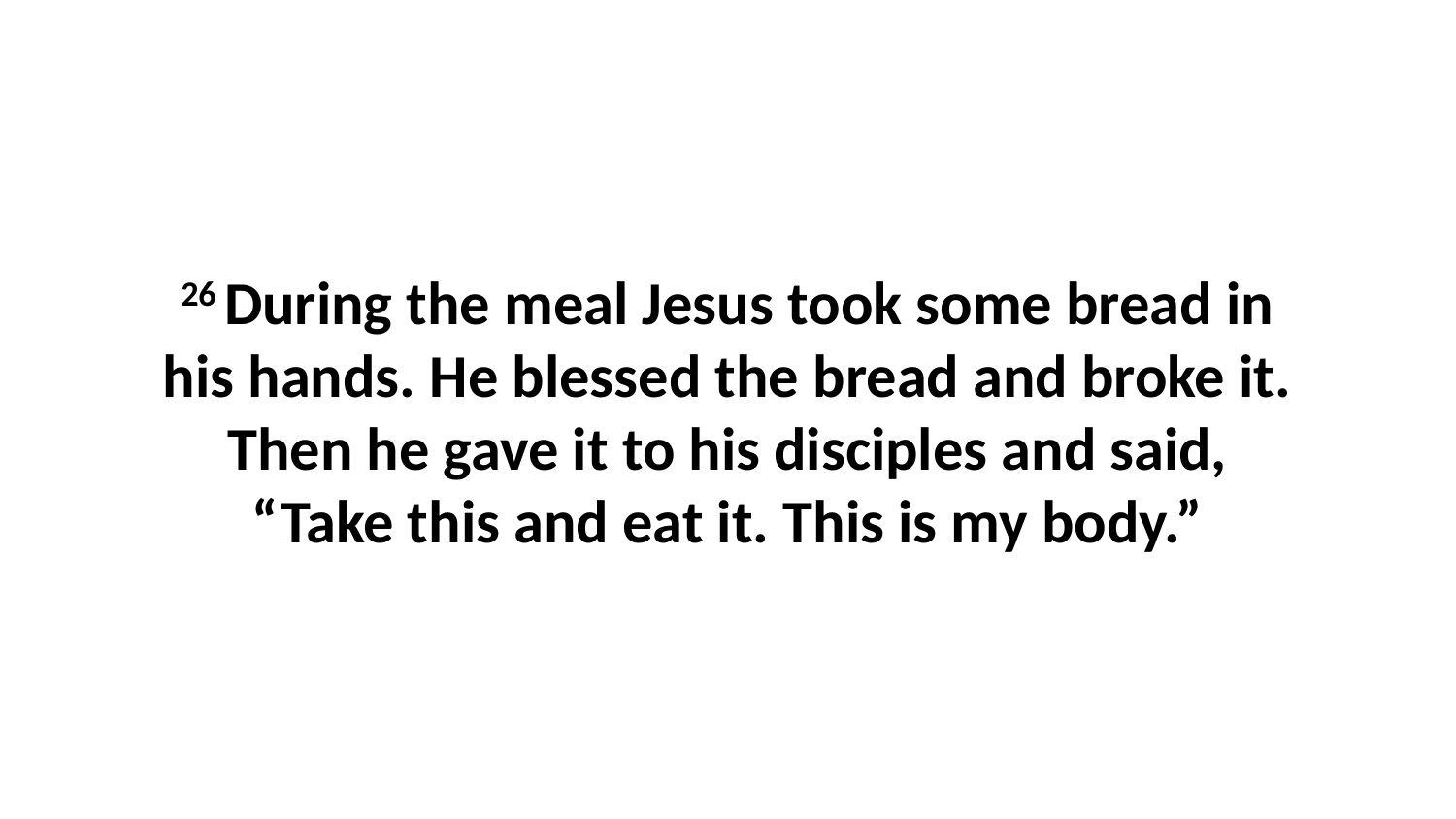

26 During the meal Jesus took some bread in his hands. He blessed the bread and broke it. Then he gave it to his disciples and said, “Take this and eat it. This is my body.”